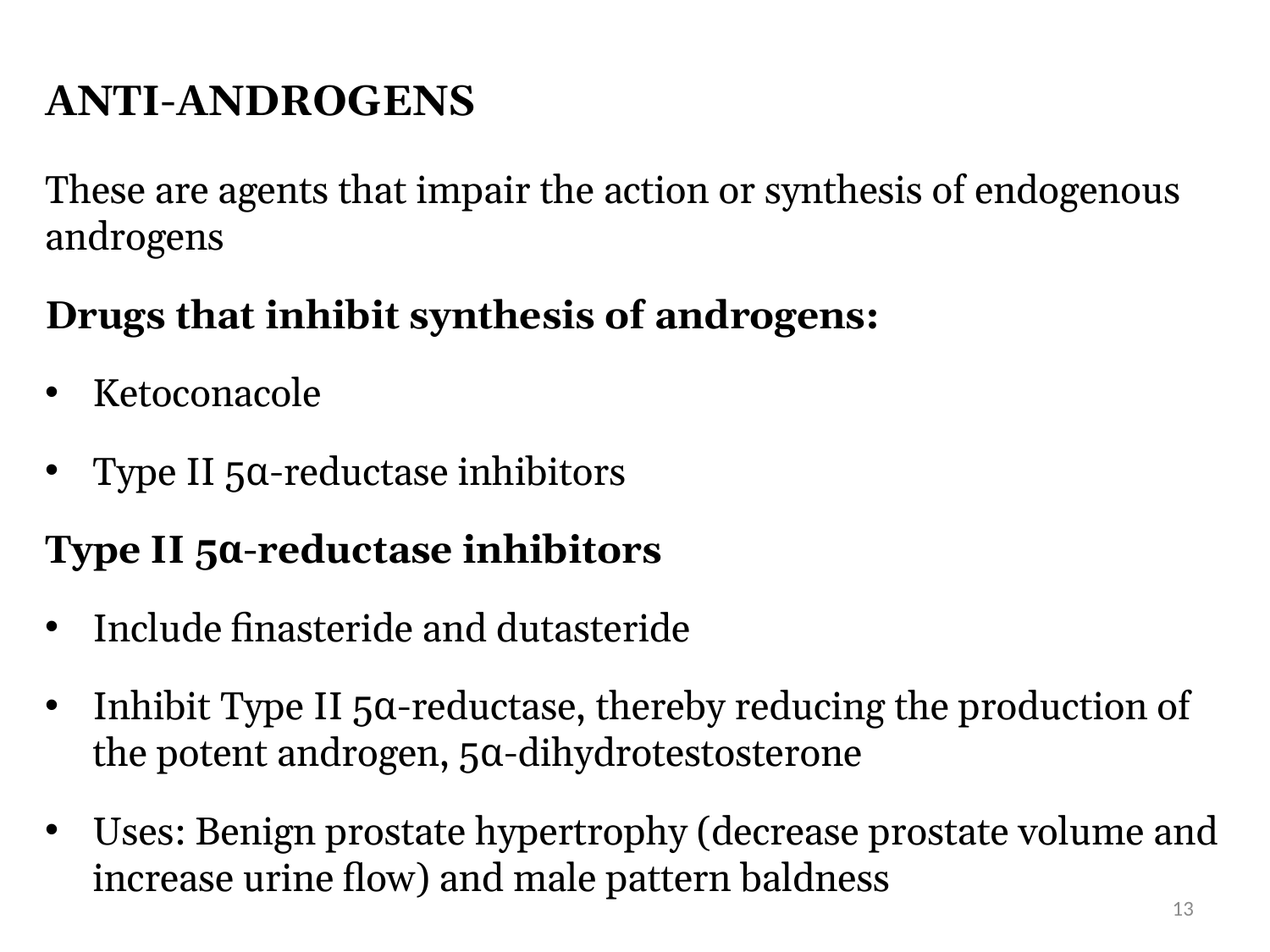

# ANTI-ANDROGENS
These are agents that impair the action or synthesis of endogenous androgens
Drugs that inhibit synthesis of androgens:
Ketoconacole
Type II 5α-reductase inhibitors
Type II 5α-reductase inhibitors
Include finasteride and dutasteride
Inhibit Type II 5α-reductase, thereby reducing the production of the potent androgen, 5α-dihydrotestosterone
Uses: Benign prostate hypertrophy (decrease prostate volume and increase urine flow) and male pattern baldness
13